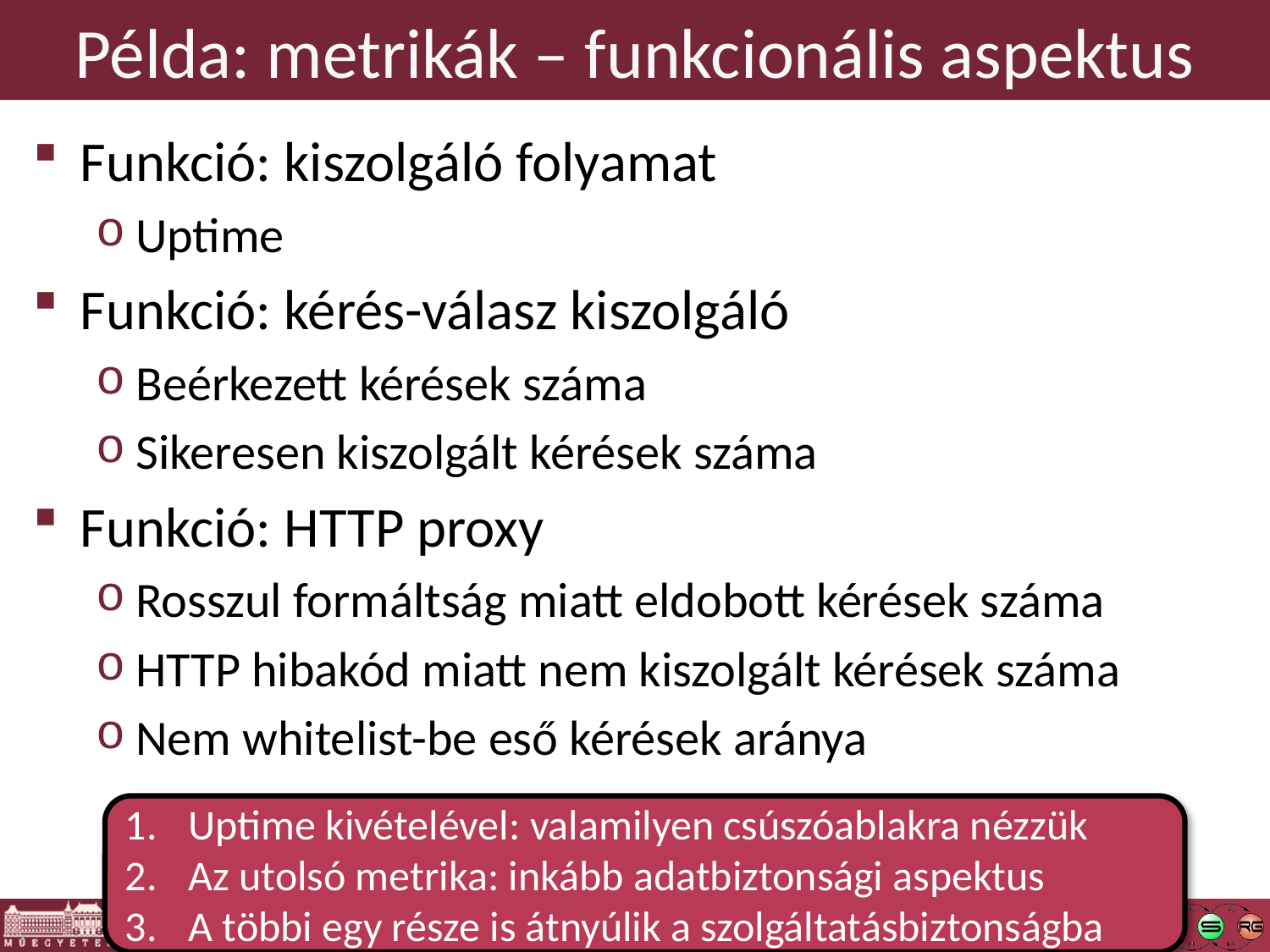

# Példa: metrikák – funkcionális aspektus
Funkció: kiszolgáló folyamat
Uptime
Funkció: kérés-válasz kiszolgáló
Beérkezett kérések száma
Sikeresen kiszolgált kérések száma
Funkció: HTTP proxy
Rosszul formáltság miatt eldobott kérések száma
HTTP hibakód miatt nem kiszolgált kérések száma
Nem whitelist-be eső kérések aránya

Uptime kivételével: valamilyen csúszóablakra nézzük
Az utolsó metrika: inkább adatbiztonsági aspektus
A többi egy része is átnyúlik a szolgáltatásbiztonságba